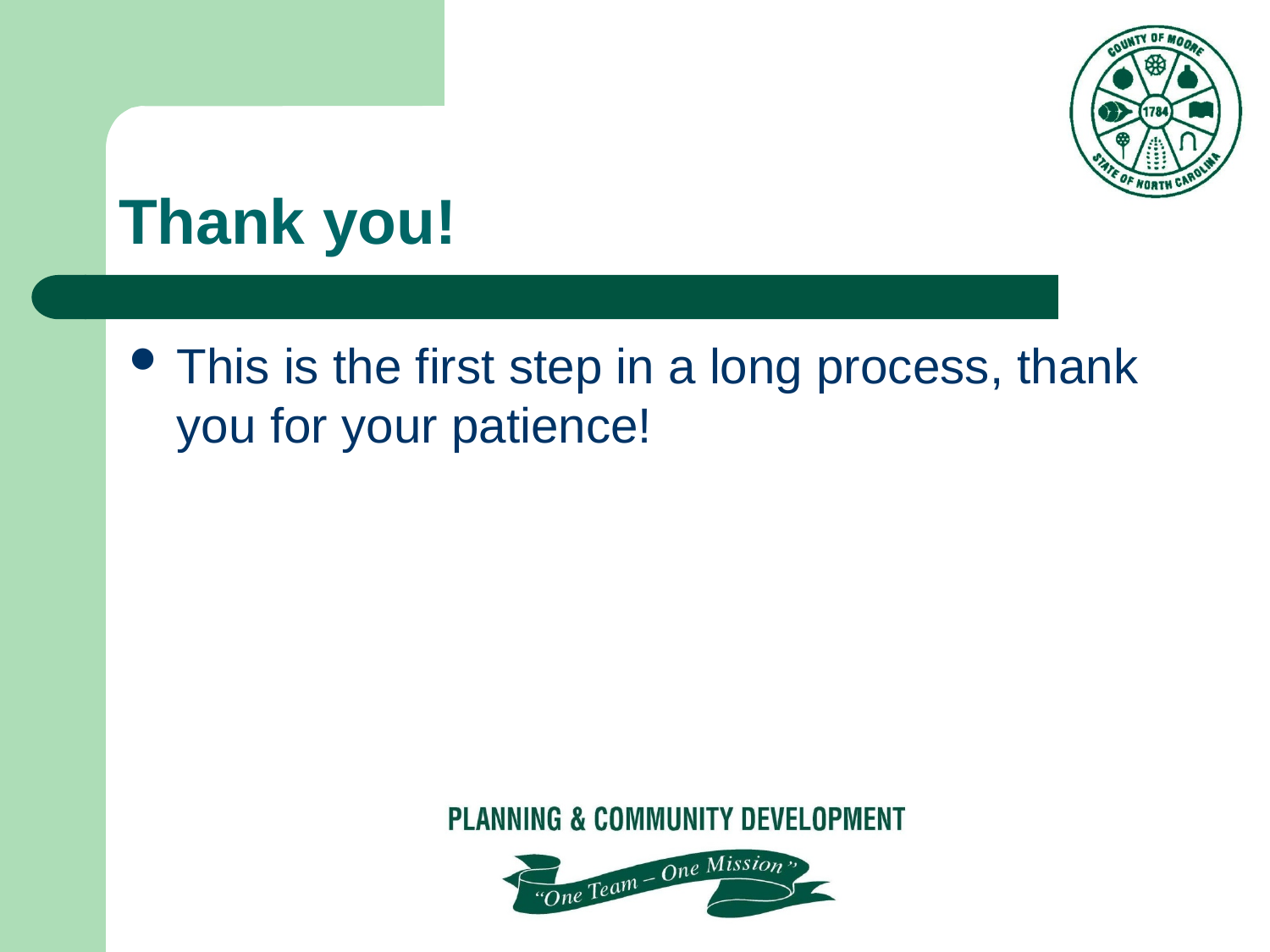

# Thank you!
This is the first step in a long process, thank you for your patience!